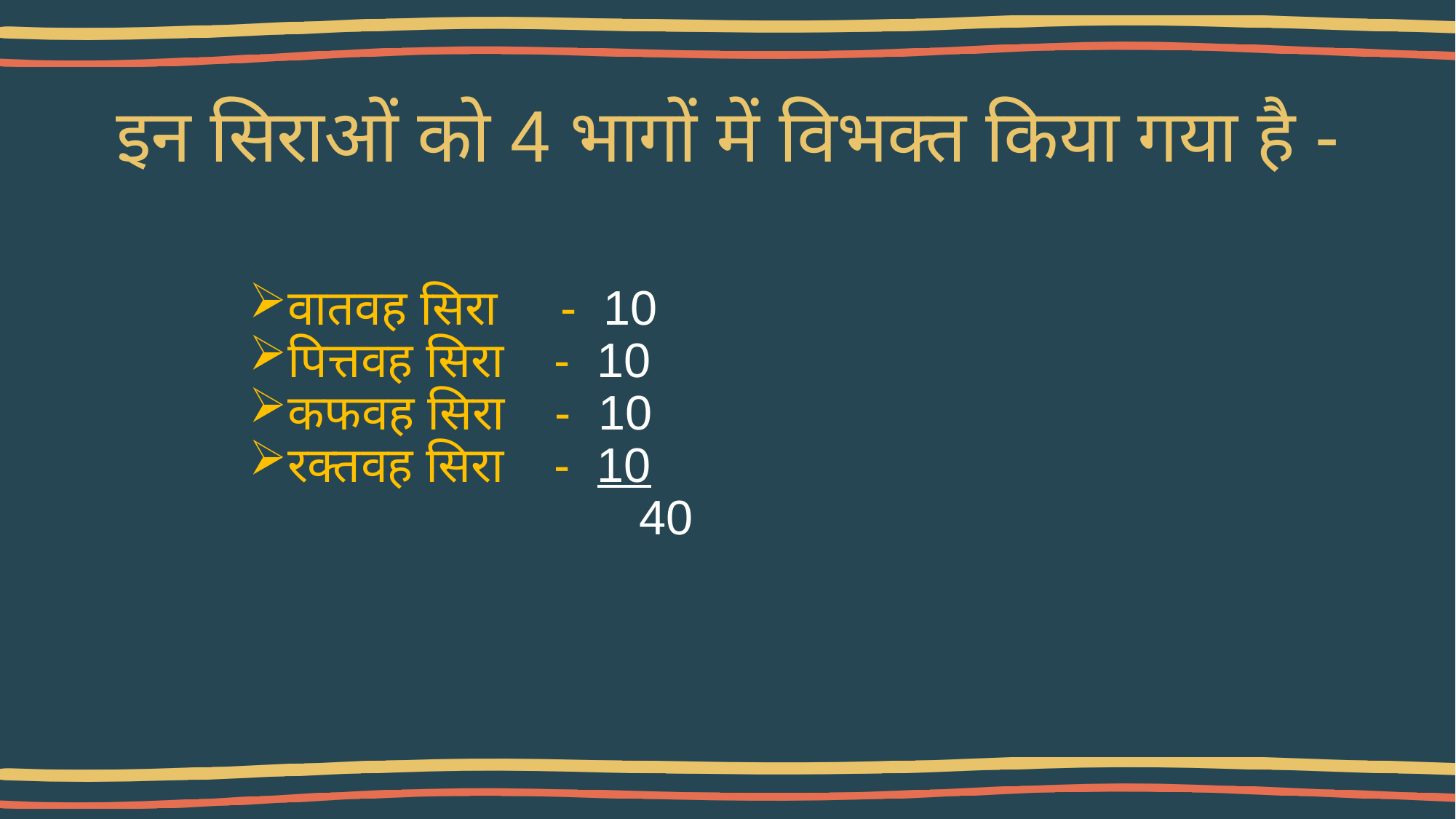

# इन सिराओं को 4 भागों में विभक्त किया गया है -
वातवह सिरा     -  10
पित्तवह सिरा    -  10
कफवह सिरा    -  10
रक्तवह सिरा    -  10
                             40